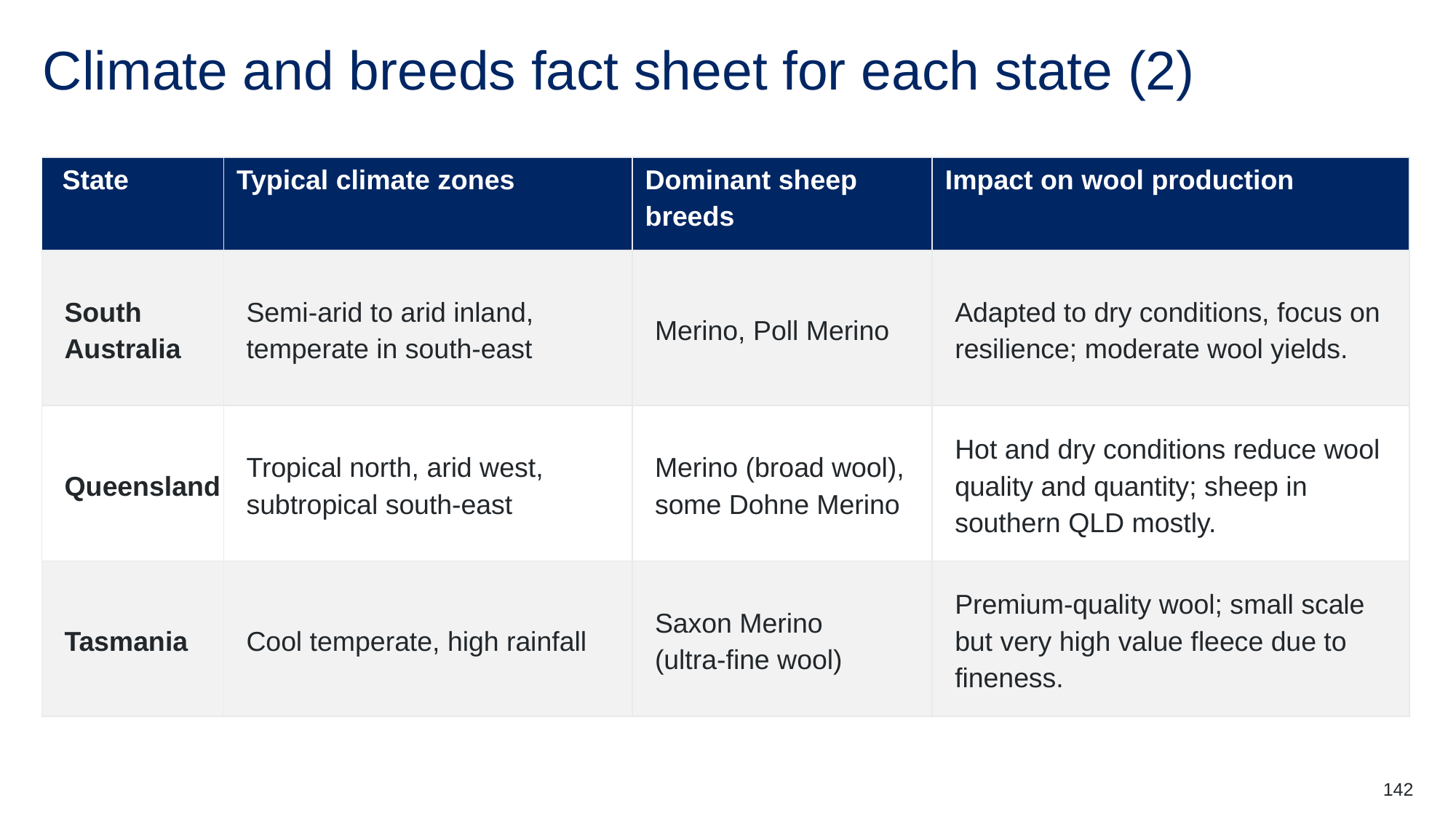

# Climate and breeds fact sheet for each state (2) continued
| State | Typical climate zones | Dominant sheep breeds | Impact on wool production |
| --- | --- | --- | --- |
| South Australia | Semi-arid to arid inland, temperate in south-east | Merino, Poll Merino | Adapted to dry conditions, focus on resilience; moderate wool yields. |
| Queensland | Tropical north, arid west, subtropical south-east | Merino (broad wool), some Dohne Merino | Hot and dry conditions reduce wool quality and quantity; sheep in southern QLD mostly. |
| Tasmania | Cool temperate, high rainfall | Saxon Merino (ultra-fine wool) | Premium-quality wool; small scale but very high value fleece due to fineness. |
142